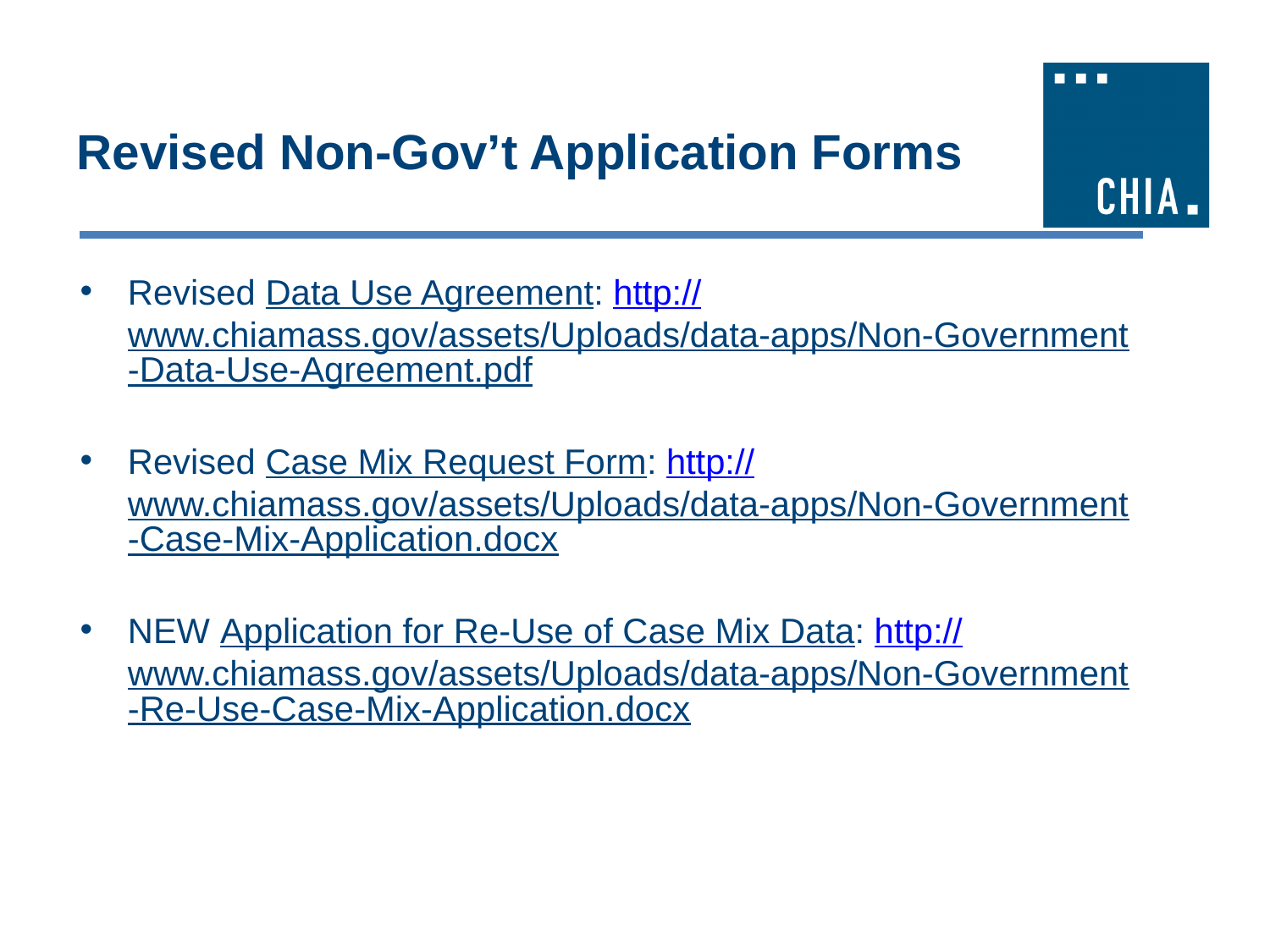

# Revised Non-Gov’t Application Forms
Revised Data Use Agreement: http://www.chiamass.gov/assets/Uploads/data-apps/Non-Government-Data-Use-Agreement.pdf
Revised Case Mix Request Form: http://www.chiamass.gov/assets/Uploads/data-apps/Non-Government-Case-Mix-Application.docx
NEW Application for Re-Use of Case Mix Data: http://www.chiamass.gov/assets/Uploads/data-apps/Non-Government-Re-Use-Case-Mix-Application.docx